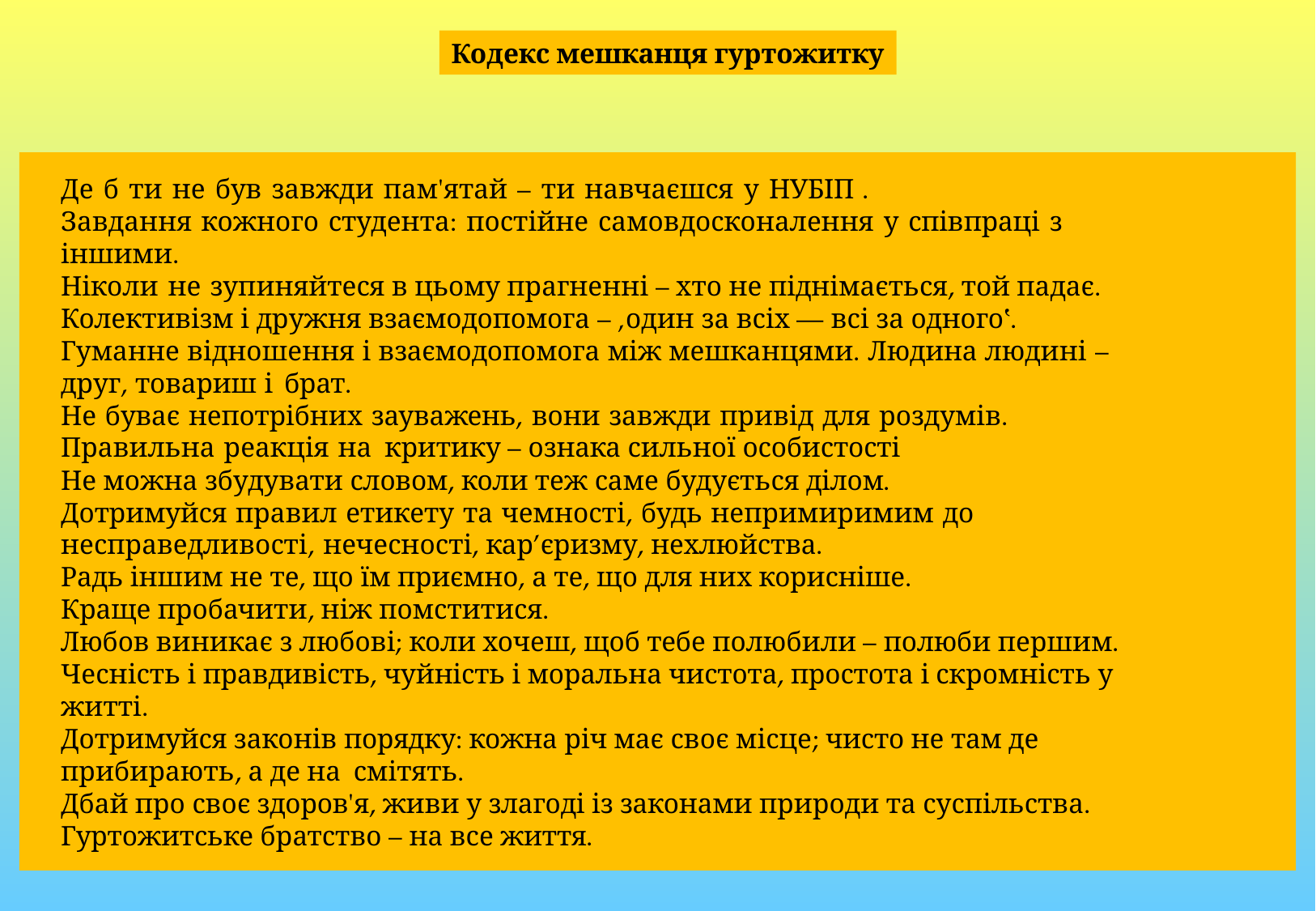

Кодекс мешканця гуртожитку
# Де б ти не був завжди пам'ятай – ти навчаєшся у НУБІП . Завдання кожного студента: постійне самовдосконалення у співпраці з іншими. Ніколи не зупиняйтеся в цьому прагненні – хто не піднімається, той падає. Колективізм і дружня взаємодопомога – ‚один за всіх — всі за одного‛. Гуманне відношення і взаємодопомога між мешканцями. Людина людині – друг, товариш і брат. Не буває непотрібних зауважень, вони завжди привід для роздумів. Правильна реакція на критику – ознака сильної особистості Не можна збудувати словом, коли теж саме будується ділом. Дотримуйся правил етикету та чемності, будь непримиримим до несправедливості, нечесності, кар’єризму, нехлюйства. Радь іншим не те, що їм приємно, а те, що для них корисніше. Краще пробачити, ніж помститися. Любов виникає з любові; коли хочеш, щоб тебе полюбили – полюби першим. Чесність і правдивість, чуйність і моральна чистота, простота і скромність у житті. Дотримуйся законів порядку: кожна річ має своє місце; чисто не там де прибирають, а де на смітять. Дбай про своє здоров'я, живи у злагоді із законами природи та суспільства. Гуртожитське братство – на все життя.